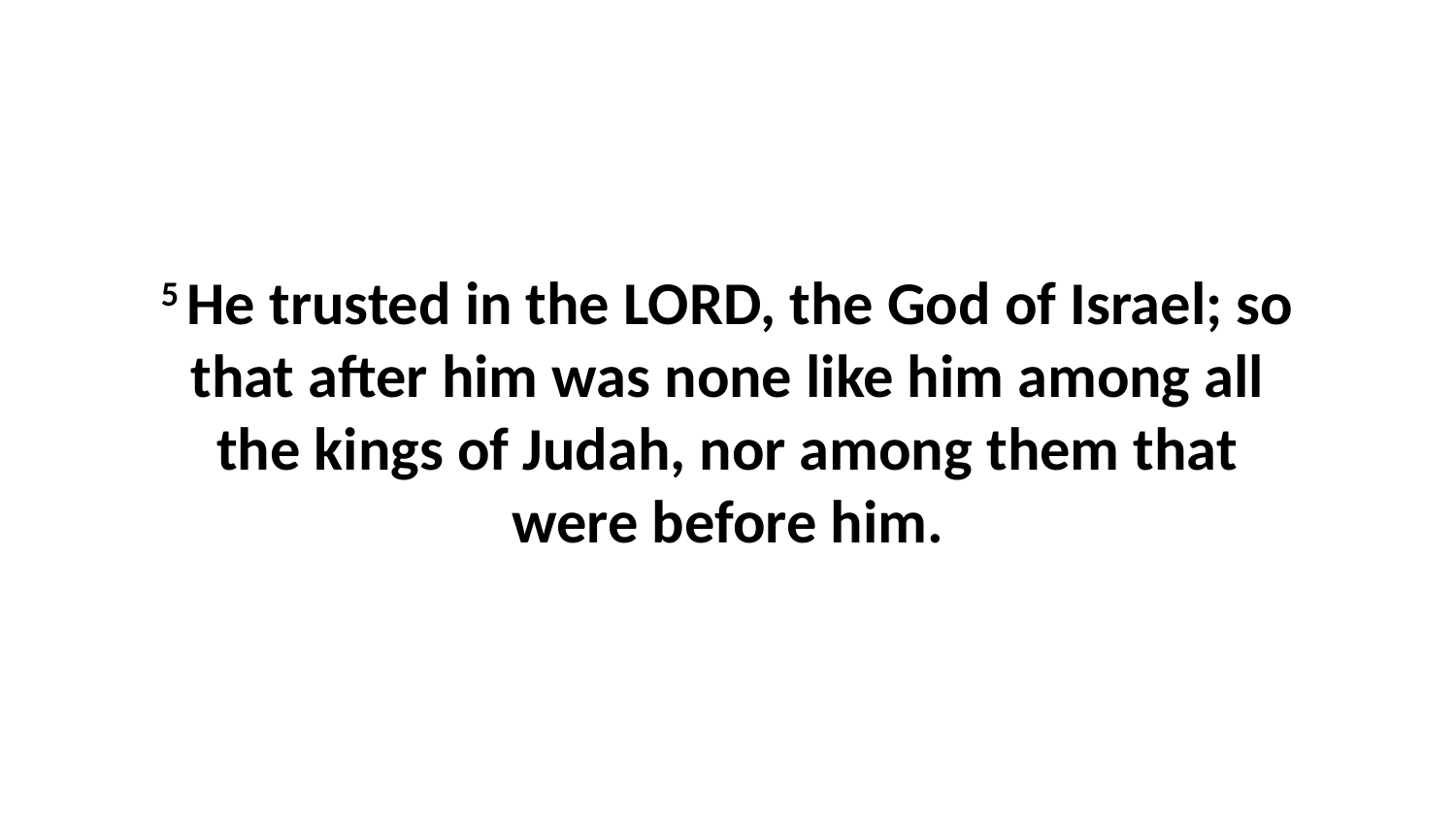

5 He trusted in the LORD, the God of Israel; so that after him was none like him among all the kings of Judah, nor among them that were before him.